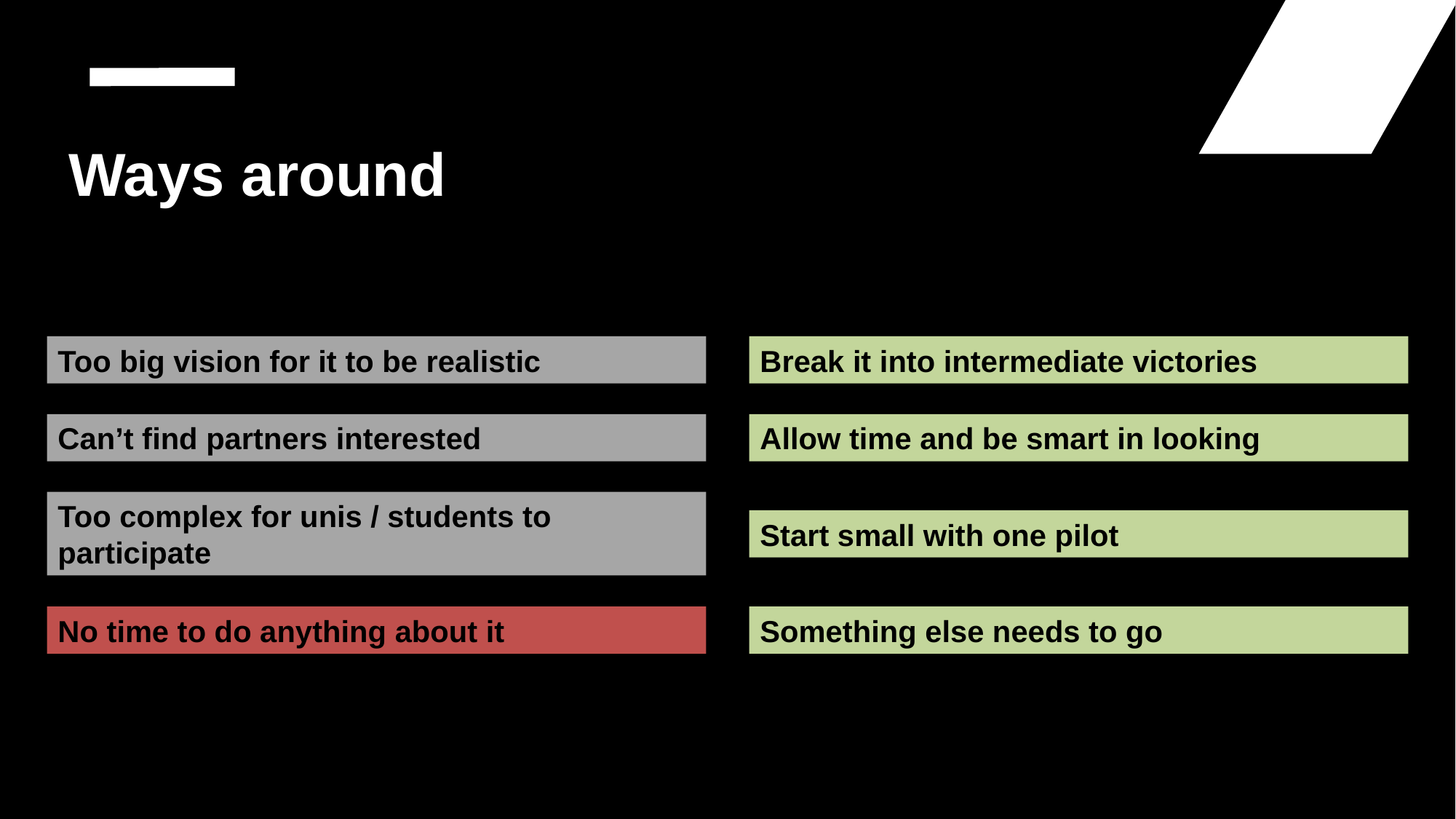

Ways around
Too big vision for it to be realistic
Break it into intermediate victories
Can’t find partners interested
Allow time and be smart in looking
Too complex for unis / students to participate
Start small with one pilot
No time to do anything about it
Something else needs to go